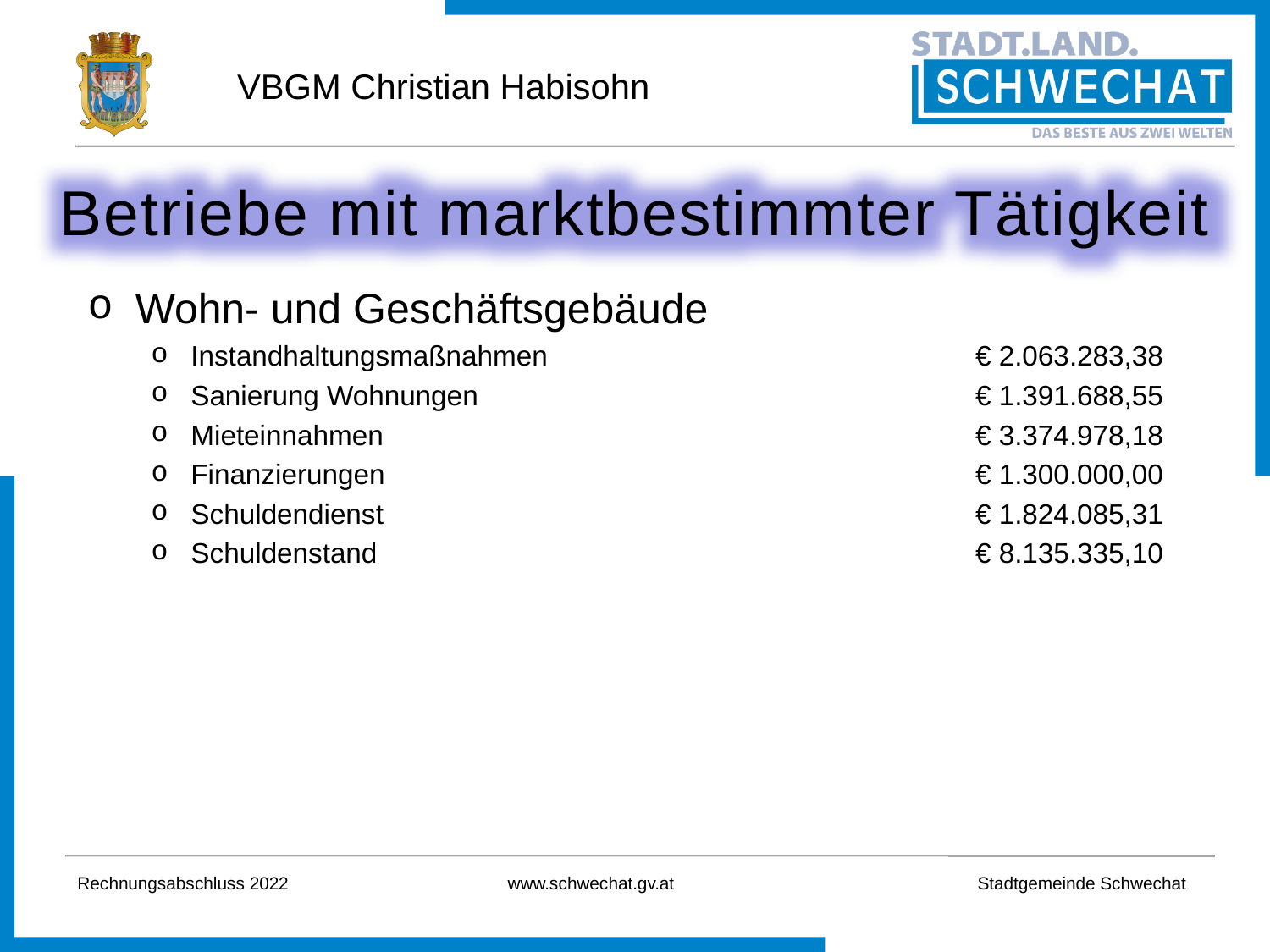

# VBGM Christian Habisohn
Betriebe mit marktbestimmter Tätigkeit

Wohn- und Geschäftsgebäude
Instandhaltungsmaßnahmen	€ 2.063.283,38
Sanierung Wohnungen	€ 1.391.688,55
Mieteinnahmen	€ 3.374.978,18
Finanzierungen	€ 1.300.000,00
Schuldendienst	€ 1.824.085,31
Schuldenstand	€ 8.135.335,10